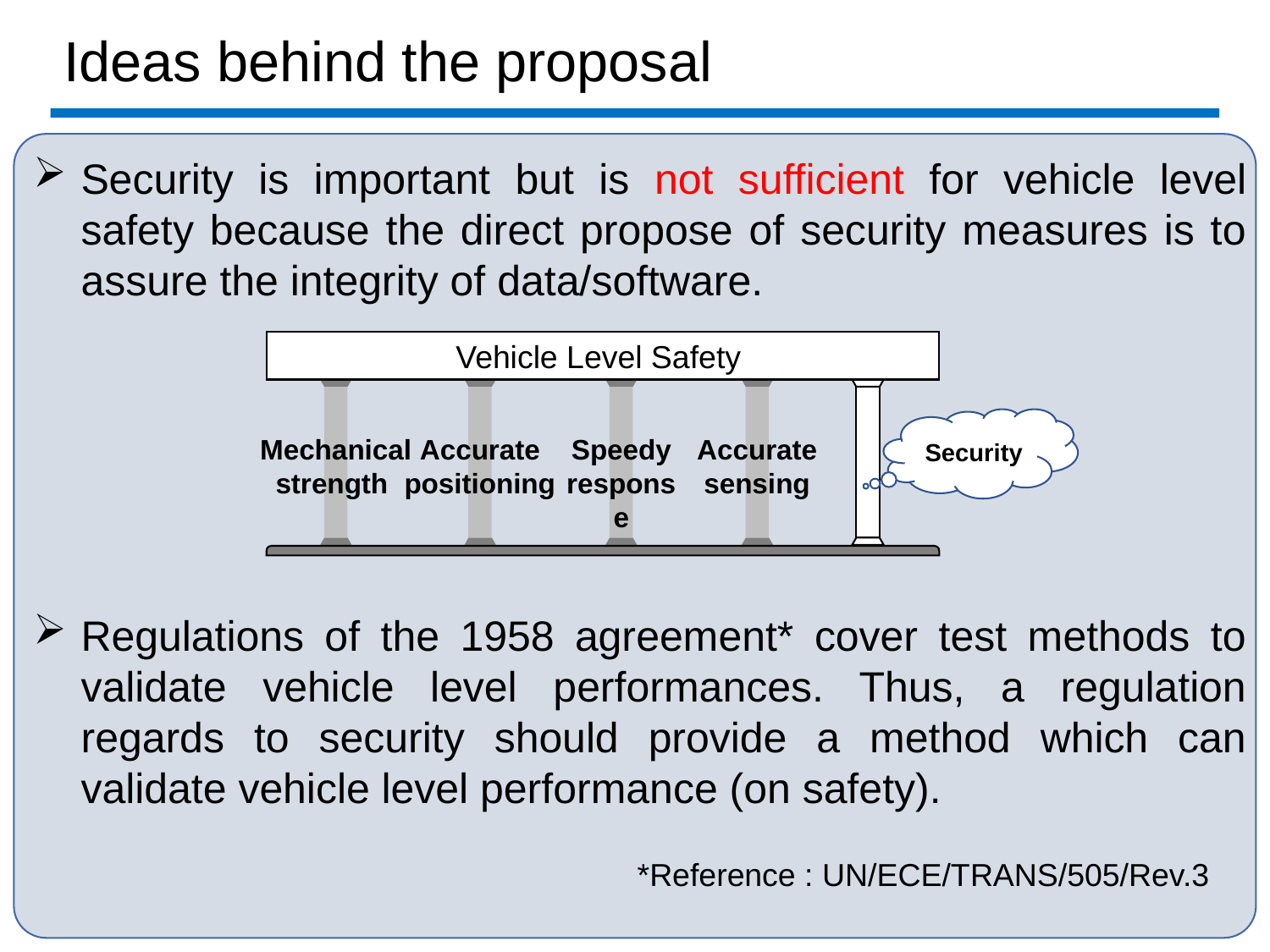

# Ideas behind the proposal

Security is important but is not sufficient for vehicle level safety because the direct propose of security measures is to assure the integrity of data/software.

Regulations of the 1958 agreement* cover test methods to validate vehicle level performances. Thus, a regulation regards to security should provide a method which can validate vehicle level performance (on safety).

Vehicle Level Safety

Security
Mechanical
strength
Accurate
positioning
Speedy
response
Accurate
sensing

*Reference : UN/ECE/TRANS/505/Rev.3